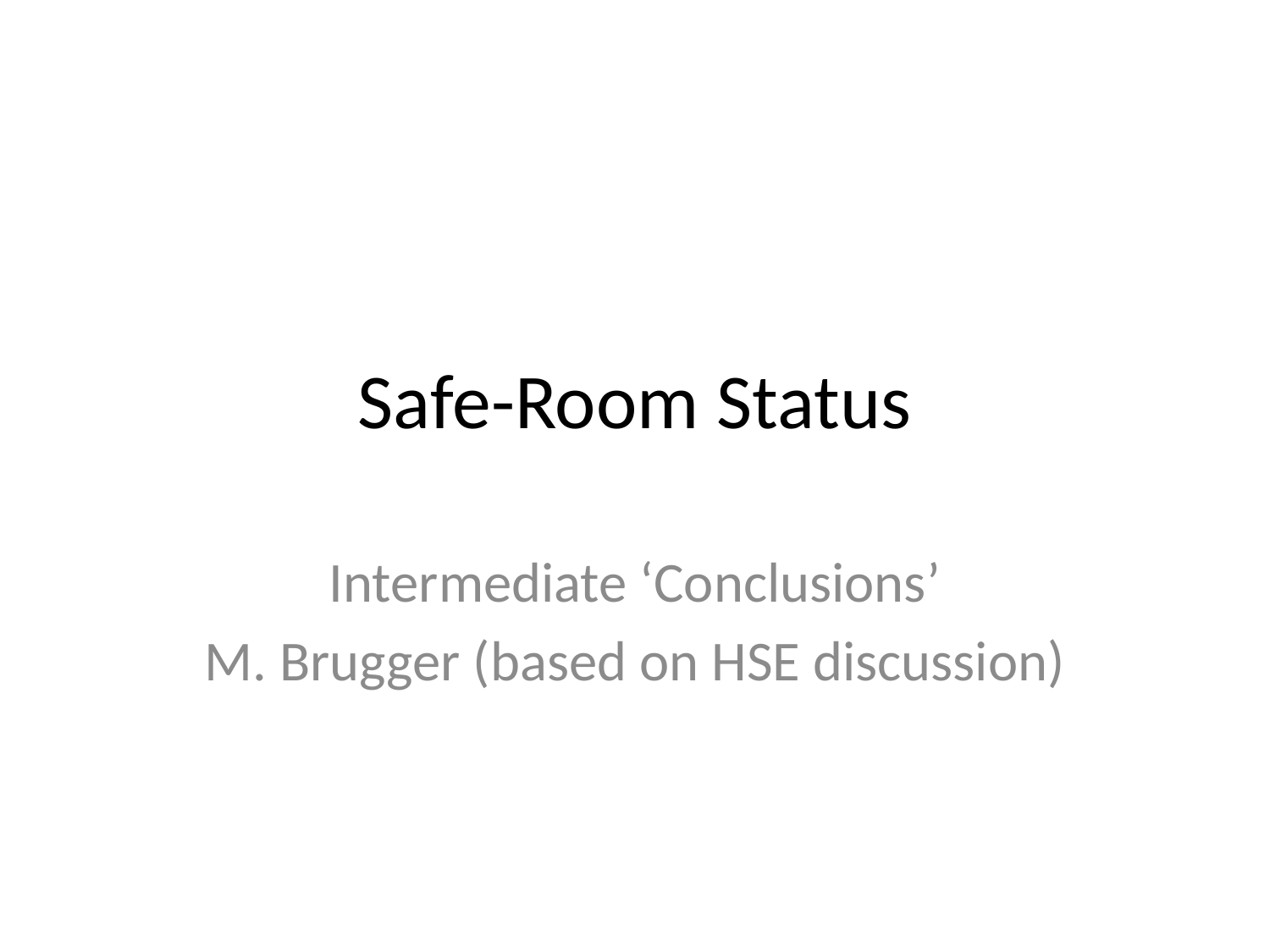

# Safe-Room Status
Intermediate ‘Conclusions’
M. Brugger (based on HSE discussion)